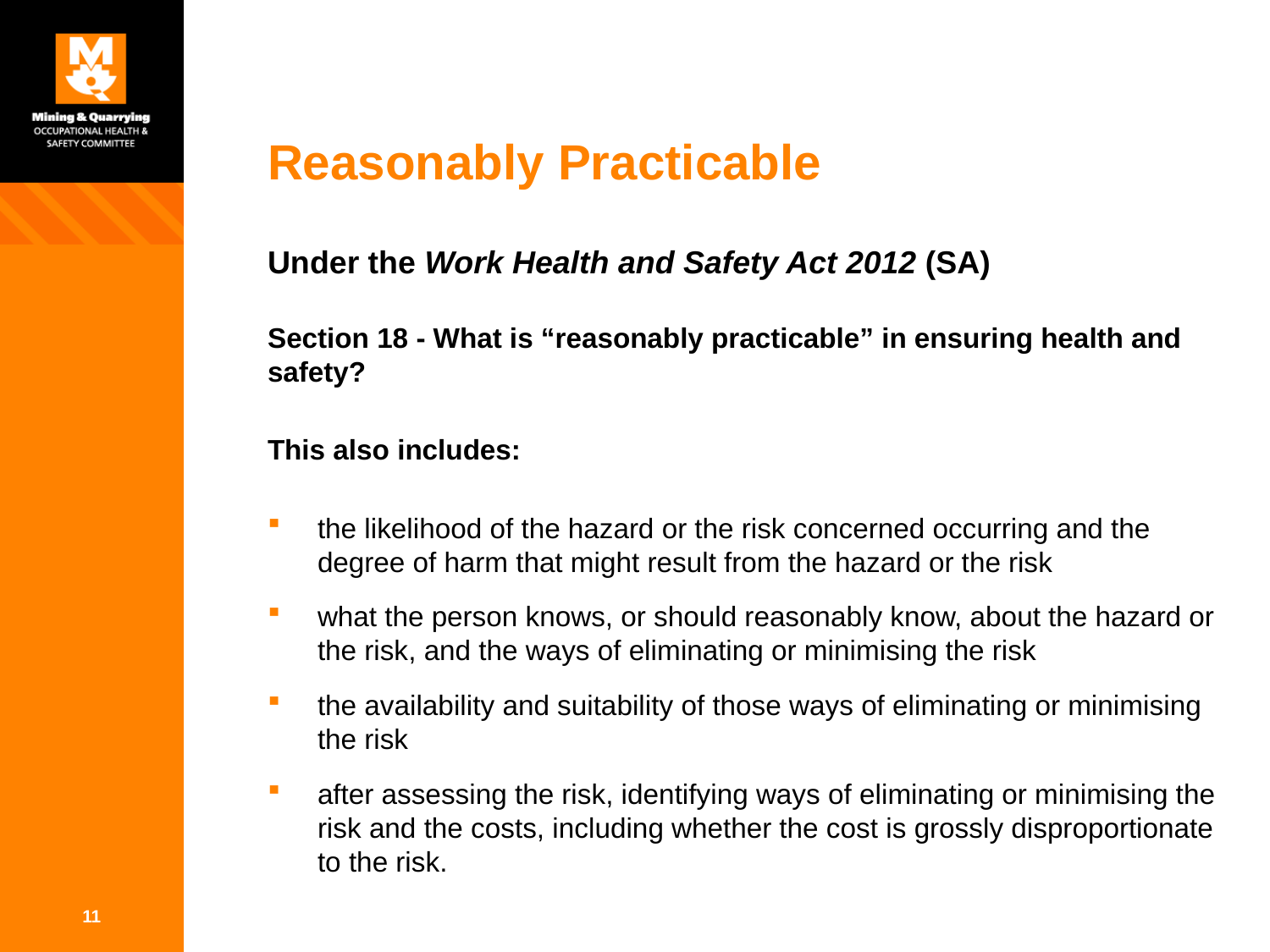

# Reasonably Practicable
Under the Work Health and Safety Act 2012 (SA)

Section 18 - What is “reasonably practicable” in ensuring health and safety?
This also includes:
the likelihood of the hazard or the risk concerned occurring and the degree of harm that might result from the hazard or the risk
what the person knows, or should reasonably know, about the hazard or the risk, and the ways of eliminating or minimising the risk
the availability and suitability of those ways of eliminating or minimising the risk
after assessing the risk, identifying ways of eliminating or minimising the risk and the costs, including whether the cost is grossly disproportionate to the risk.

11